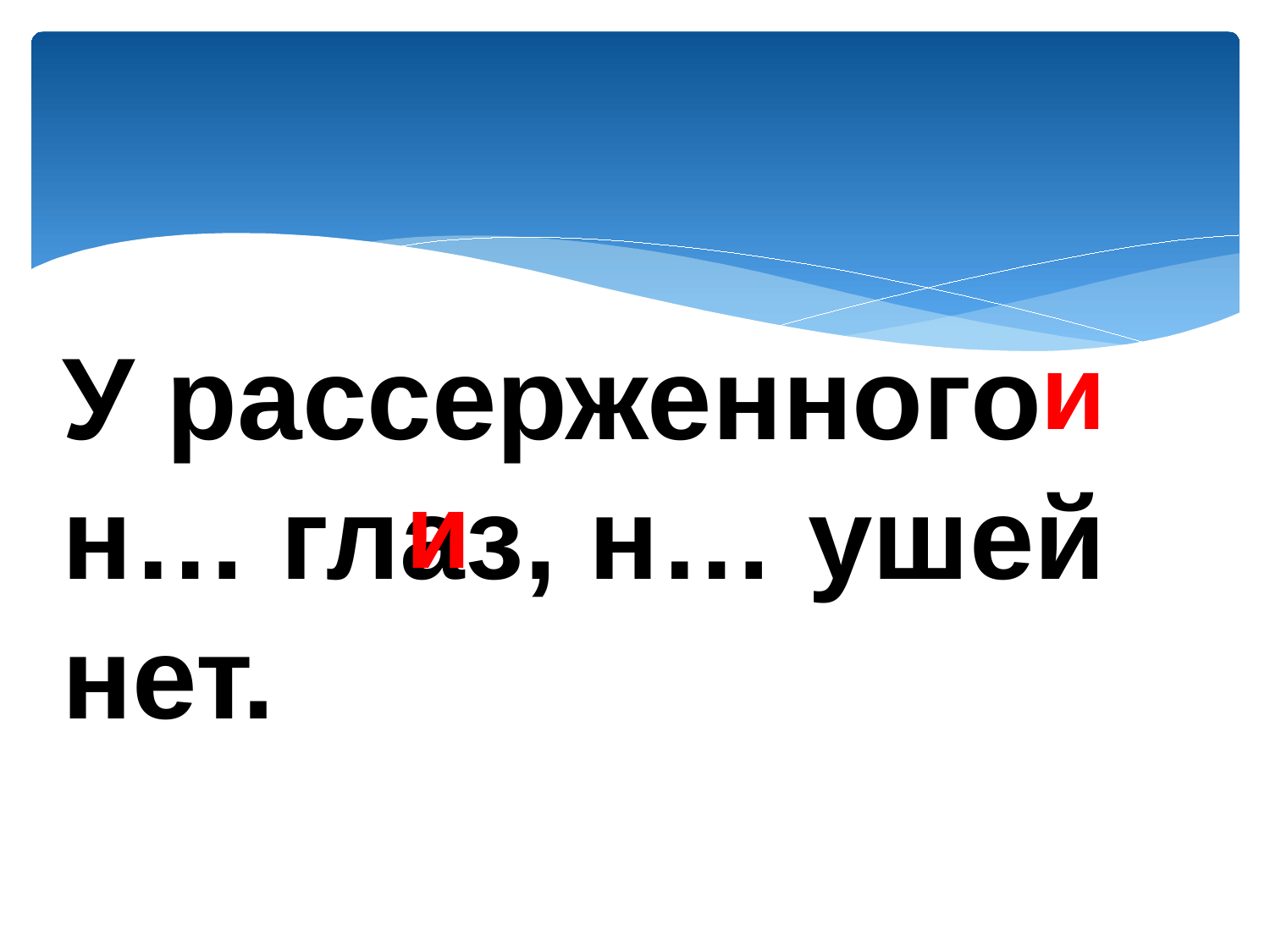

У рассерженного н… глаз, н… ушей нет.
и
и